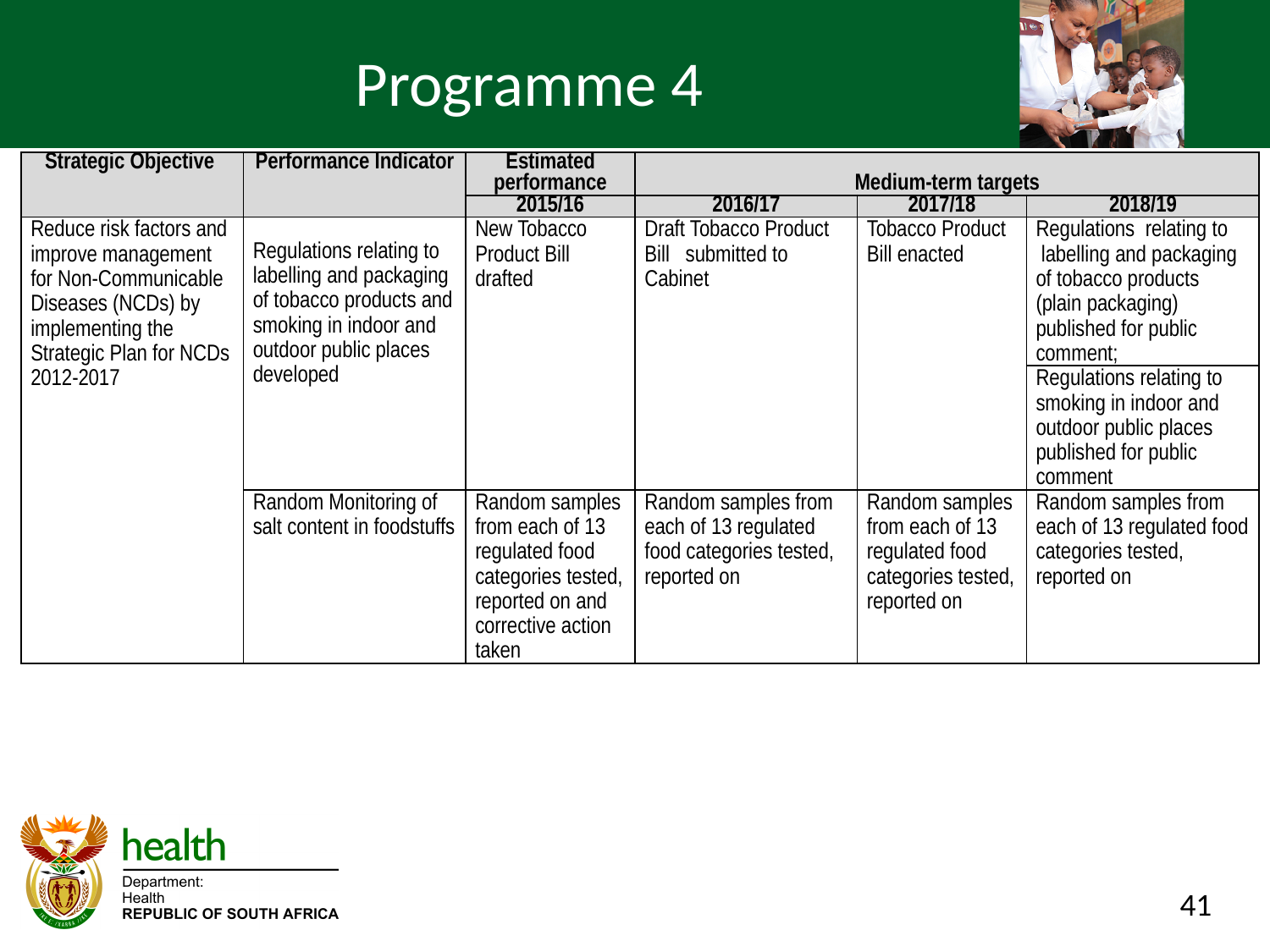

# Programme 4
| Strategic Objective | Performance Indicator | Estimated performance | Medium-term targets |  |  |
| --- | --- | --- | --- | --- | --- |
|  |  | 2015/16 | 2016/17 | 2017/18 | 2018/19 |
| Reduce risk factors and improve management for Non-Communicable Diseases (NCDs) by implementing the Strategic Plan for NCDs 2012-2017 | Regulations relating to labelling and packaging of tobacco products and smoking in indoor and outdoor public places developed | New Tobacco Product Bill drafted | Draft Tobacco Product Bill submitted to Cabinet | Tobacco Product Bill enacted | Regulations relating to labelling and packaging of tobacco products (plain packaging) published for public comment; |
|  |  |  |  |  | Regulations relating to smoking in indoor and outdoor public places published for public comment |
|  | Random Monitoring of salt content in foodstuffs | Random samples from each of 13 regulated food categories tested, reported on and corrective action taken | Random samples from each of 13 regulated food categories tested, reported on | Random samples from each of 13 regulated food categories tested, reported on | Random samples from each of 13 regulated food categories tested, reported on |
41